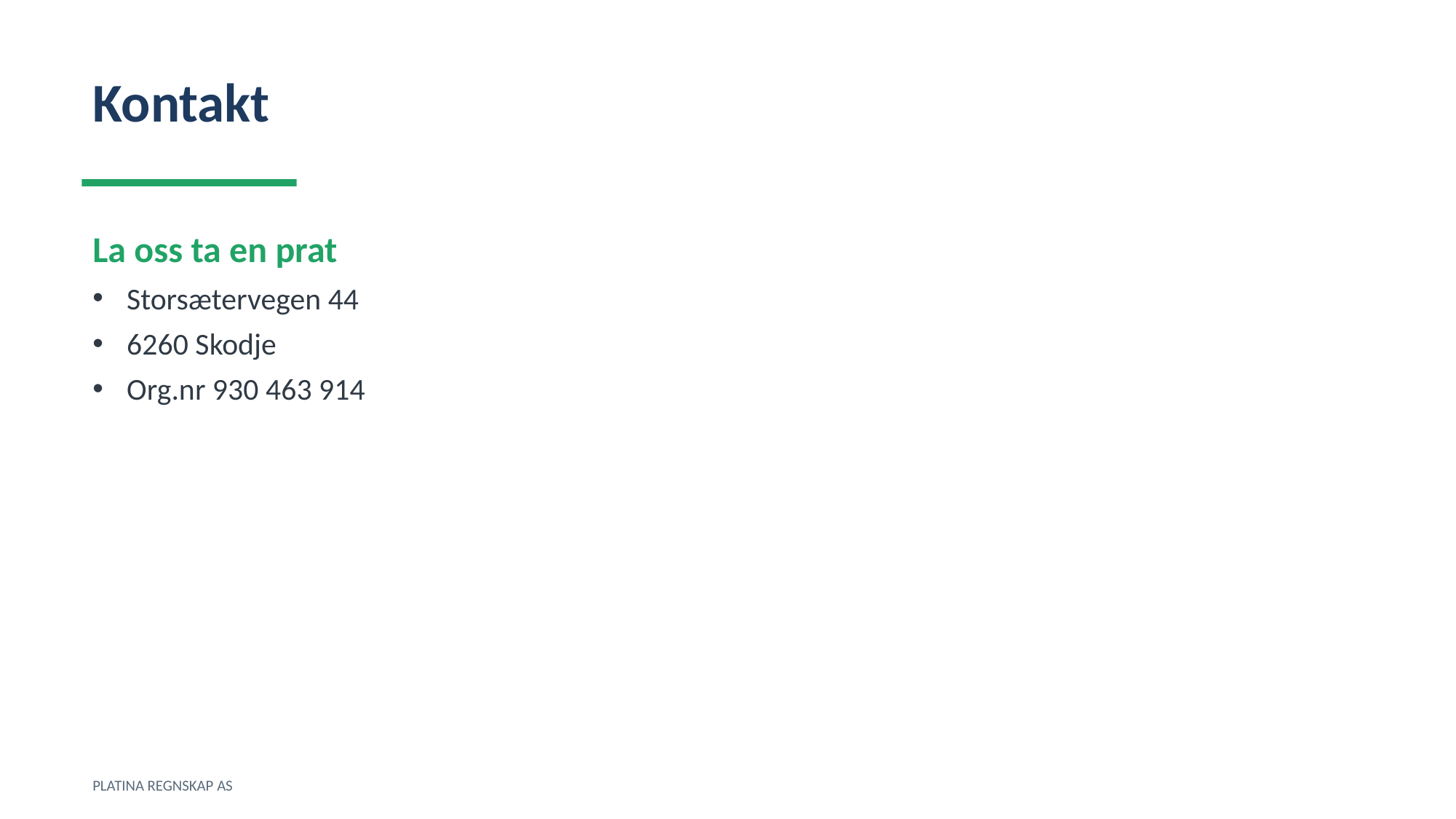

Kontakt

La oss ta en prat
Storsætervegen 44
6260 Skodje
Org.nr 930 463 914
PLATINA REGNSKAP AS